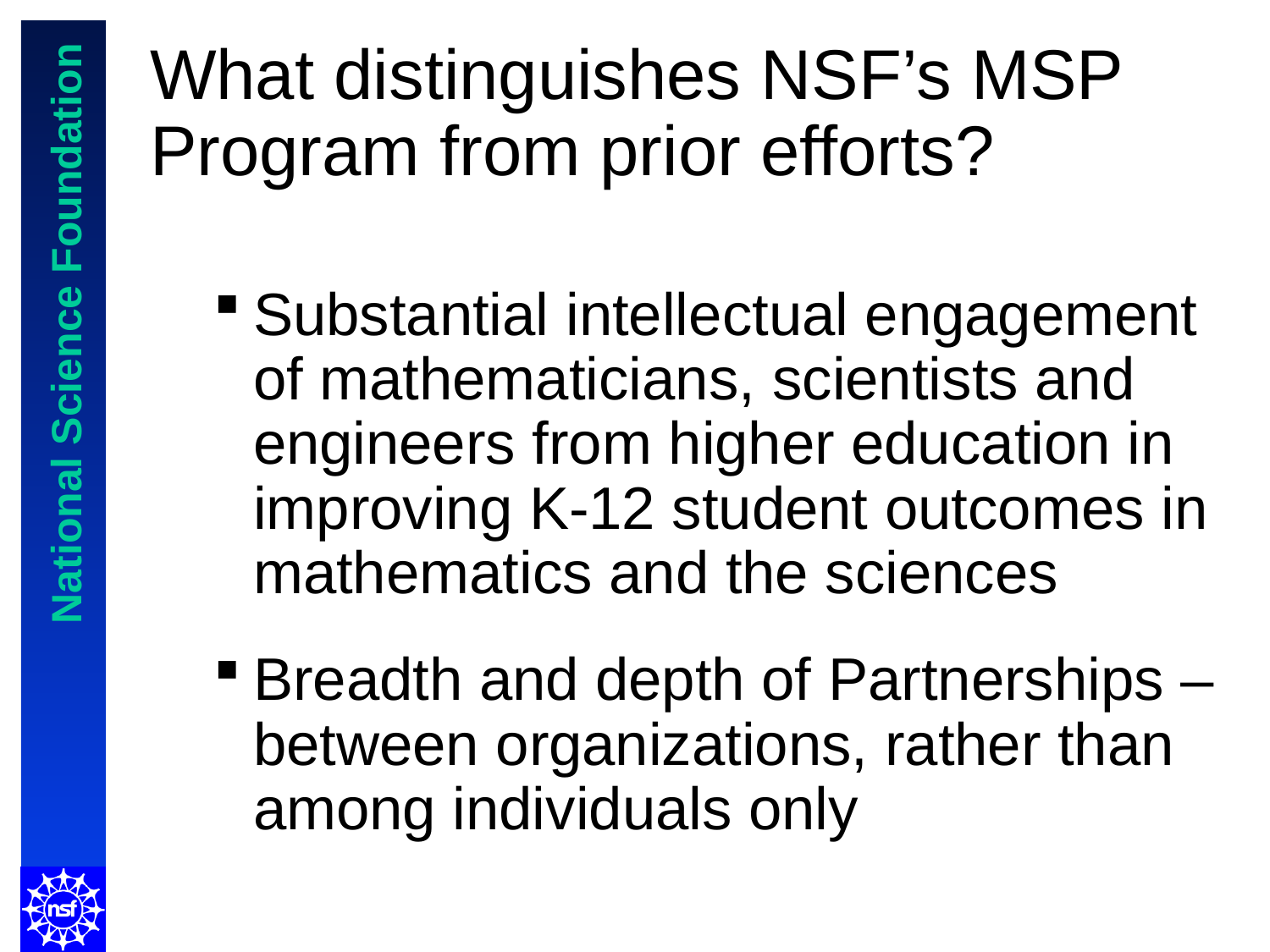

What distinguishes NSF’s MSP Program from prior efforts?

Substantial intellectual engagement of mathematicians, scientists and engineers from higher education in improving K-12 student outcomes in mathematics and the sciences
Breadth and depth of Partnerships – between organizations, rather than among individuals only